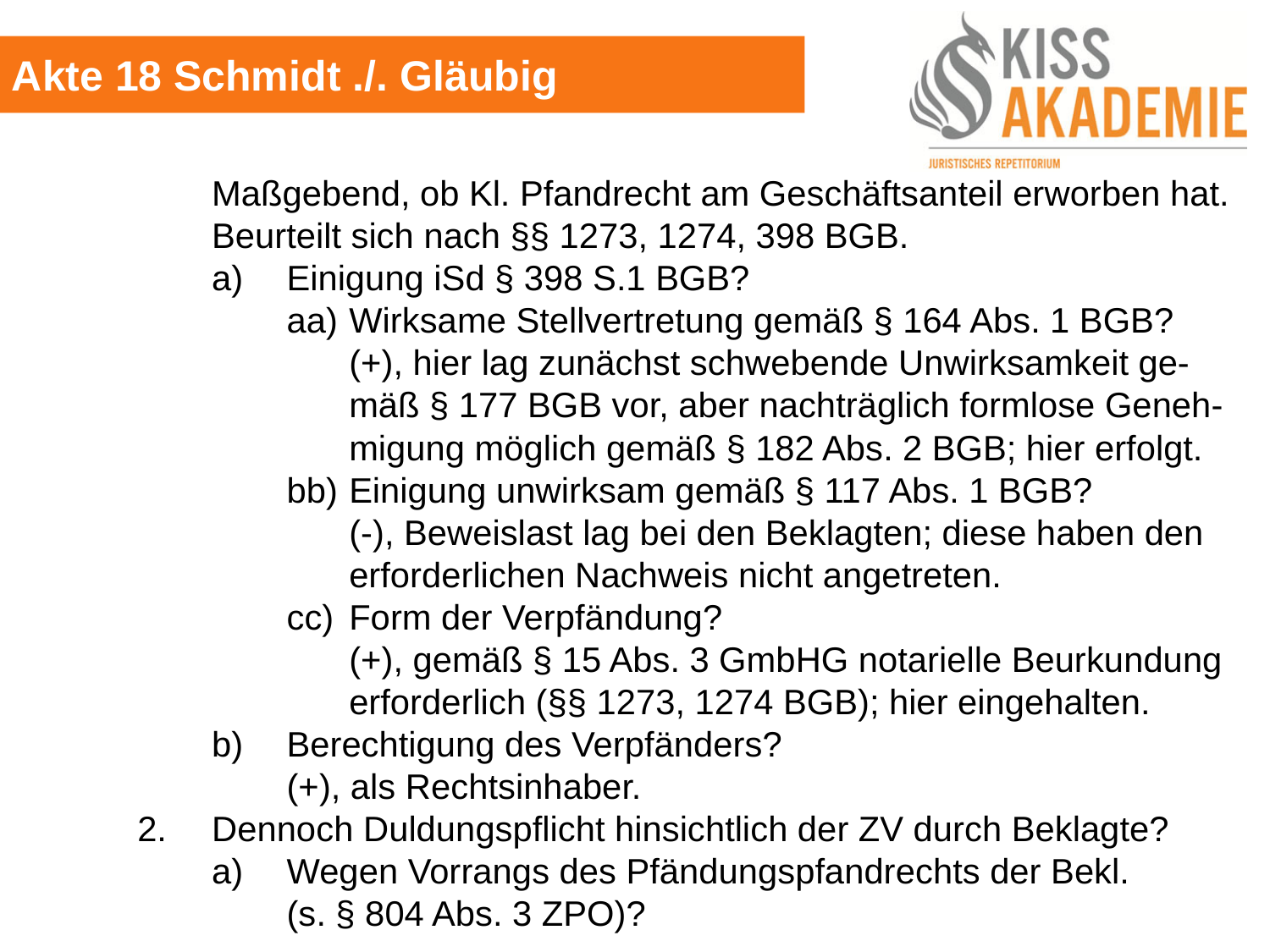

Akte 18 Schmidt ./. Gläubig

			Maßgebend, ob Kl. Pfandrecht am Geschäftsanteil erworben hat.
			Beurteilt sich nach §§ 1273, 1274, 398 BGB.
			a)	Einigung iSd § 398 S.1 BGB?
				aa)	Wirksame Stellvertretung gemäß § 164 Abs. 1 BGB?
					(+), hier lag zunächst schwebende Unwirksamkeit ge-					mäß § 177 BGB vor, aber nachträglich formlose Geneh-					migung möglich gemäß § 182 Abs. 2 BGB; hier erfolgt.
				bb)	Einigung unwirksam gemäß § 117 Abs. 1 BGB?
					(-), Beweislast lag bei den Beklagten; diese haben den					erforderlichen Nachweis nicht angetreten.
				cc)	Form der Verpfändung?
					(+), gemäß § 15 Abs. 3 GmbHG notarielle Beurkundung					erforderlich (§§ 1273, 1274 BGB); hier eingehalten.
			b)	Berechtigung des Verpfänders?
				(+), als Rechtsinhaber.
		2.	Dennoch Duldungspflicht hinsichtlich der ZV durch Beklagte?
			a)	Wegen Vorrangs des Pfändungspfandrechts der Bekl. 					(s. § 804 Abs. 3 ZPO)?